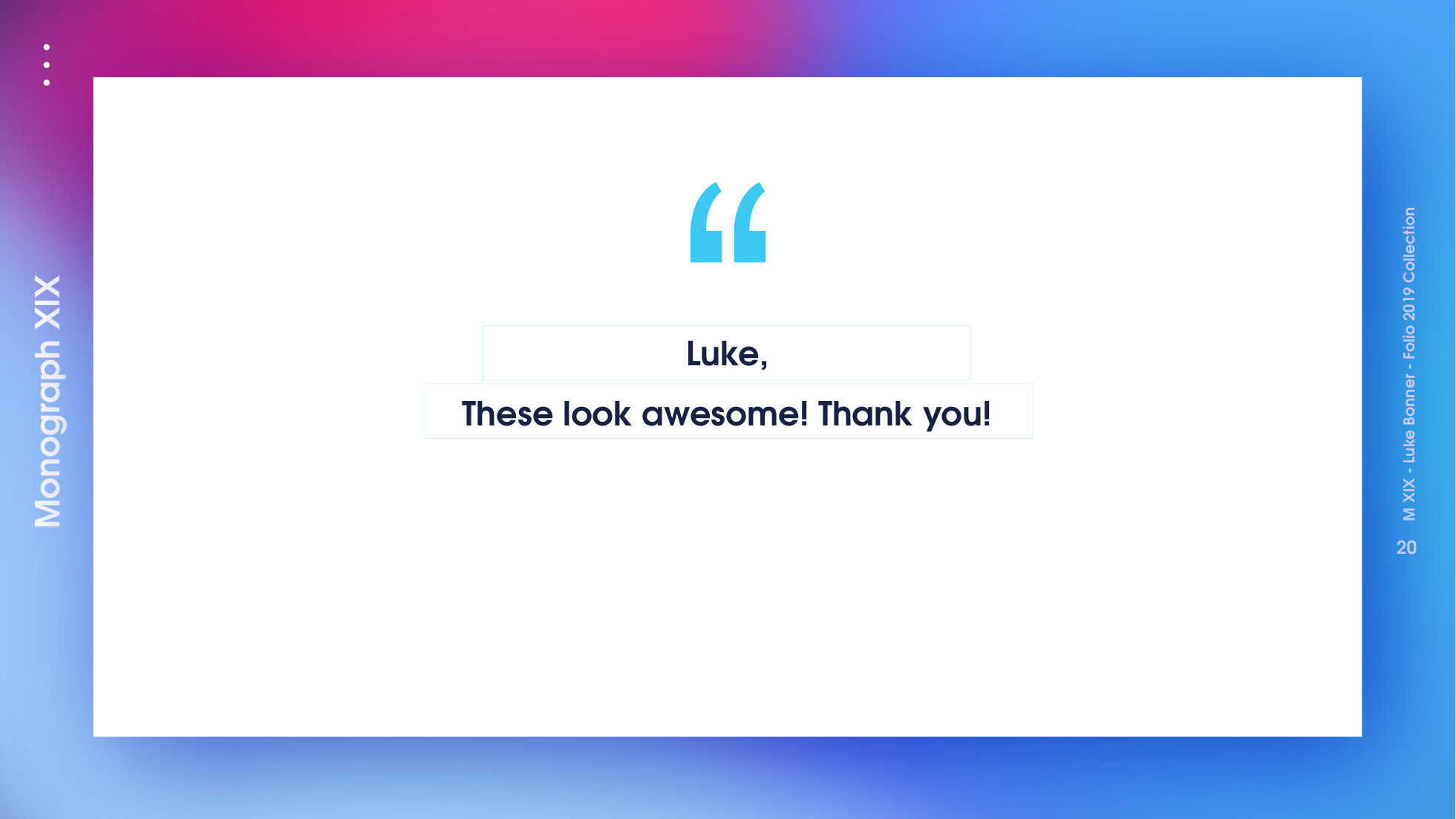

Luke,

These look awesome! Thank you!
- Hayun Cho -